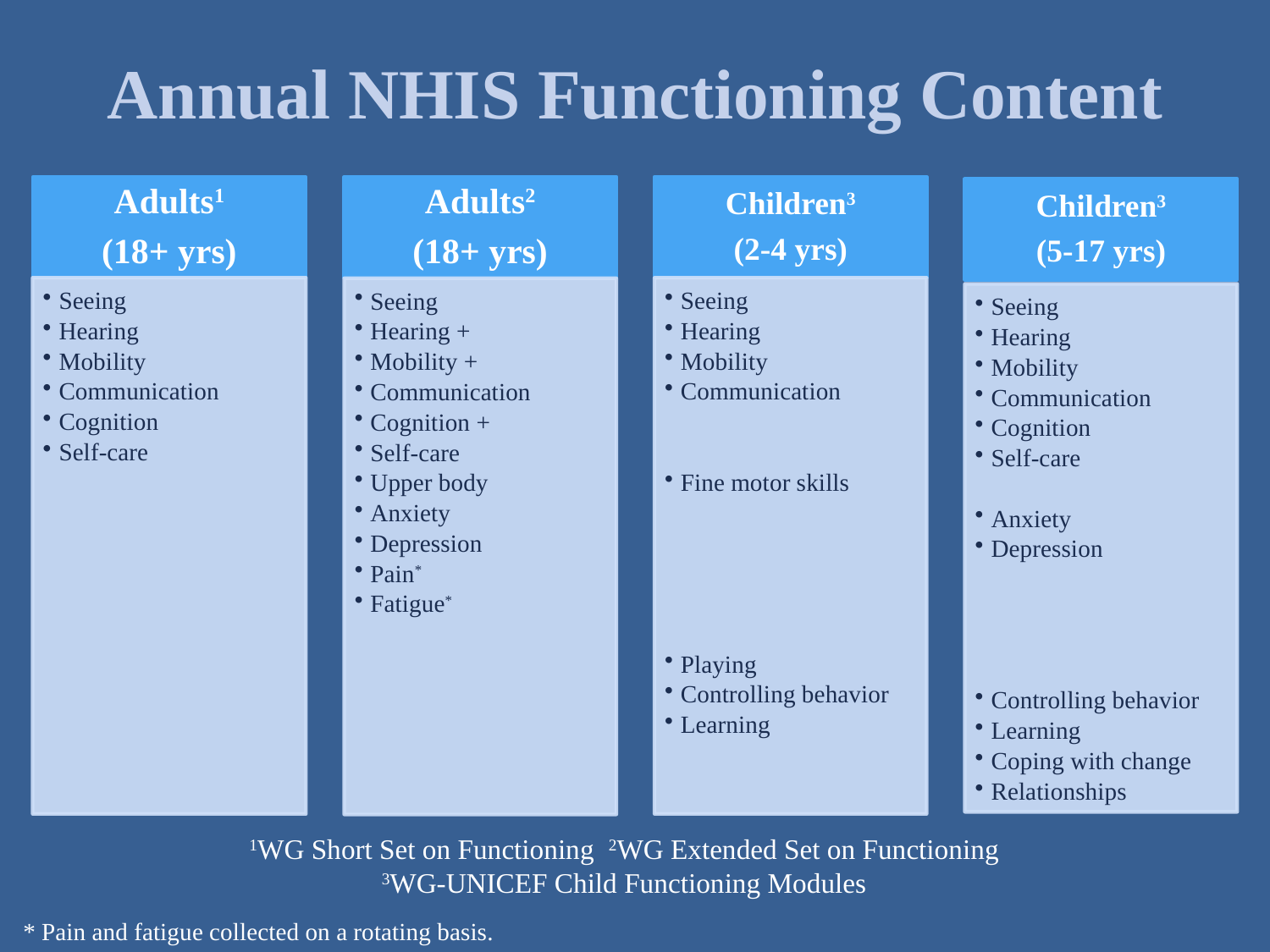

# Annual NHIS Functioning Content
Adults1
(18+ yrs)
Seeing
Hearing
Mobility
Communication
Cognition
Self-care
Adults2
(18+ yrs)
Seeing
Hearing +
Mobility +
Communication
Cognition +
Self-care
Upper body
Anxiety
Depression
Pain*
Fatigue*
Children3
(2-4 yrs)
Seeing
Hearing
Mobility
Communication

Fine motor skills

Playing
Controlling behavior
Learning

Children3
(5-17 yrs)
Seeing
Hearing
Mobility
Communication
Cognition
Self-care

Anxiety
Depression

Controlling behavior
Learning
Coping with change
Relationships

1WG Short Set on Functioning  2WG Extended Set on Functioning
3WG-UNICEF Child Functioning Modules
* Pain and fatigue collected on a rotating basis.